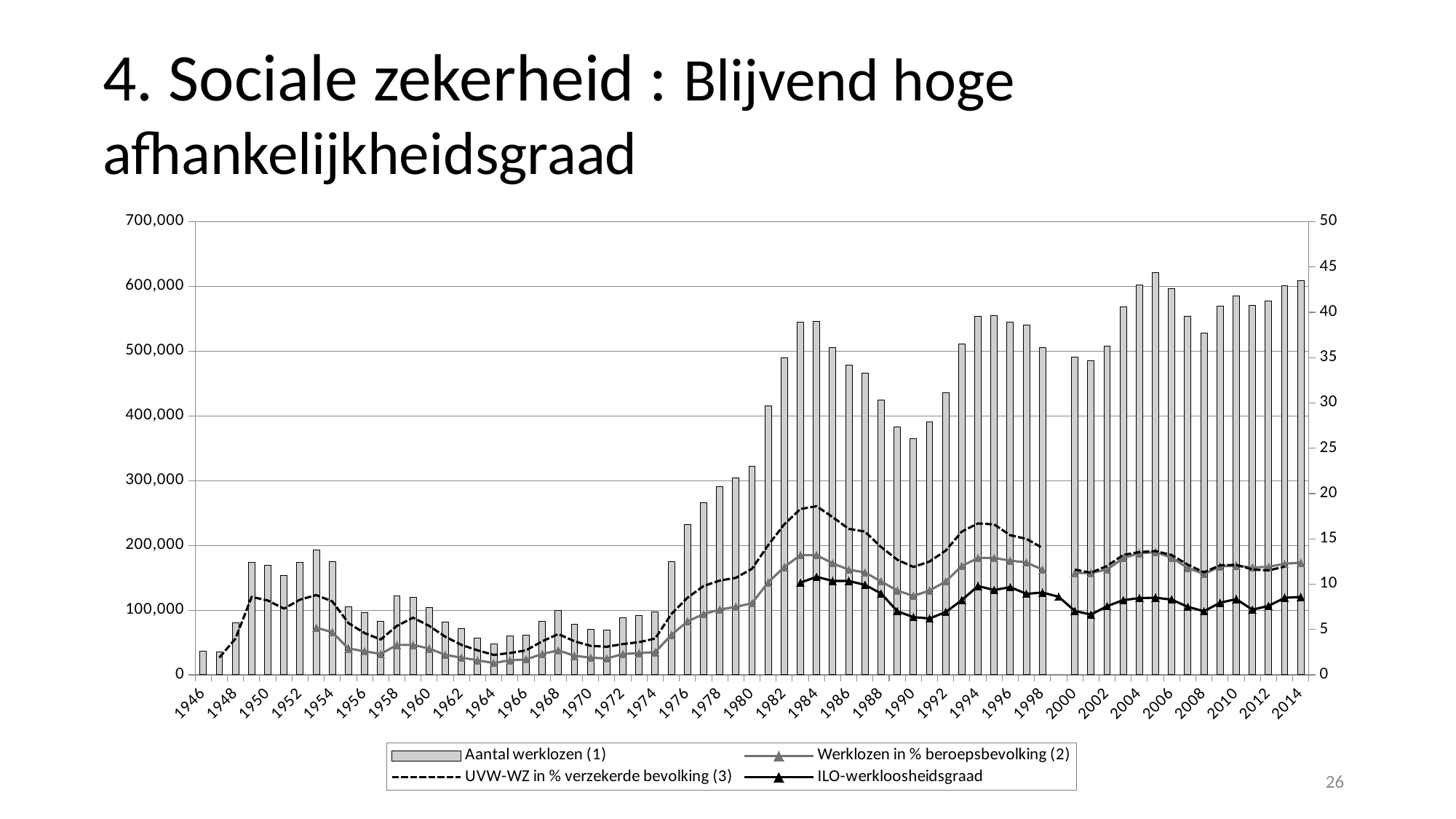

4. Sociale zekerheid : Blijvend hoge afhankelijkheidsgraad
#

### Chart

| Category | Aantal werklozen (1) | Werklozen in % beroepsbevolking (2) | UVW-WZ in % verzekerde bevolking (3) | ILO-werkloosheidsgraad |
|---|---|---|---|---|
| 1946 | 36700.0 | None | None | None |
| 1947 | 35600.0 | None | 1.9 | None |
| 1948 | 80900.0 | None | 4.0 | None |
| 1949 | 174000.0 | None | 8.6 | None |
| 1950 | 169422.0 | None | 8.2 | None |
| 1951 | 153452.0 | None | 7.3 | None |
| 1952 | 173570.0 | None | 8.3 | None |
| 1953 | 193036.0 | 5.2 | 8.8 | None |
| 1954 | 174652.0 | 4.7 | 8.1 | None |
| 1955 | 105367.0 | 2.9 | 5.7 | None |
| 1956 | 95963.0 | 2.6 | 4.6 | None |
| 1957 | 82896.0 | 2.3 | 3.9 | None |
| 1958 | 121747.0 | 3.3 | 5.4 | None |
| 1959 | 120196.0 | 3.3 | 6.3 | None |
| 1960 | 103983.0 | 2.9 | 5.4 | None |
| 1961 | 81103.0 | 2.2 | 4.2 | None |
| 1962 | 70944.0 | 1.9 | 3.3 | None |
| 1963 | 57248.0 | 1.6 | 2.7 | None |
| 1964 | 47830.0 | 1.3 | 2.2 | None |
| 1965 | 60095.0 | 1.6 | 2.4 | None |
| 1966 | 60931.0 | 1.7 | 2.7 | None |
| 1967 | 82955.0 | 2.3 | 3.7 | None |
| 1968 | 99559.0 | 2.7 | 4.5 | None |
| 1969 | 77911.0 | 2.1 | 3.7 | None |
| 1970 | 70753.0 | 1.9 | 3.2 | None |
| 1971 | 69287.0 | 1.8 | 3.1 | None |
| 1972 | 88426.0 | 2.3 | 3.4 | None |
| 1973 | 91756.0 | 2.4 | 3.6 | None |
| 1974 | 96933.0 | 2.5 | 4.0 | None |
| 1975 | 174484.0 | 4.4 | 6.7 | None |
| 1976 | 232595.0 | 5.9 | 8.5 | None |
| 1977 | 266197.0 | 6.7 | 9.8 | None |
| 1978 | 290435.0 | 7.2 | 10.4 | None |
| 1979 | 304296.0 | 7.5 | 10.7 | None |
| 1980 | 322310.0 | 7.9 | 11.7 | None |
| 1981 | 415555.0 | 10.2 | 14.3 | None |
| 1982 | 490042.0 | 11.9 | 16.6 | None |
| 1983 | 545109.0 | 13.2 | 18.3 | 10.17187 |
| 1984 | 545720.0 | 13.2 | 18.6 | 10.80935 |
| 1985 | 505944.0 | 12.3 | 17.4 | 10.35951 |
| 1986 | 477930.0 | 11.6 | 16.1 | 10.35538 |
| 1987 | 466106.0 | 11.3 | 15.8 | 9.9238 |
| 1988 | 424476.0 | 10.3 | 14.1 | 8.97475 |
| 1989 | 383018.0 | 9.3 | 12.7 | 7.011 |
| 1990 | 364696.0 | 8.7 | 11.9 | 6.36788 |
| 1991 | 391116.0 | 9.3 | 12.5 | 6.21337 |
| 1992 | 435721.0 | 10.3 | 13.7 | 6.92276 |
| 1993 | 511435.0 | 12.0 | 15.8 | 8.24294 |
| 1994 | 553997.0 | 12.9 | 16.7 | 9.79877 |
| 1995 | 555252.0 | 12.9 | 16.6 | 9.35495 |
| 1996 | 544897.0 | 12.6 | 15.4 | 9.67371 |
| 1997 | 540562.0 | 12.4 | 15.0 | 8.93575 |
| 1998 | 505282.0 | 11.6 | 14.0 | 9.07685 |
| 1999 | None | None | None | 8.60919 |
| 2000 | 491045.42 | 11.222825410402386 | 11.601688467847485 | 7.04604 |
| 2001 | 485659.83 | 11.242935853271096 | 11.268528458430913 | 6.64158 |
| 2002 | 508031.58 | 11.601410106216264 | 12.001073448946498 | 7.57632 |
| 2003 | 567953.3333333333 | 12.878191825257357 | 13.225043291198066 | 8.24358 |
| 2004 | 602608.8300000001 | 13.408917474904952 | 13.542572127178351 | 8.46162 |
| 2005 | 621152.0033333334 | 13.533578626433544 | 13.65476287819497 | 8.51181 |
| 2006 | 596626.4199999999 | 12.925489475351757 | 13.213311020204413 | 8.29656 |
| 2007 | 553989.0033333333 | 11.785347672650762 | 12.154671095584032 | 7.50115 |
| 2008 | 527941.5 | 11.122408939547638 | 11.307154402754586 | 7.01527 |
| 2009 | 569838.4966666667 | 11.94943704817834 | 12.084254909168694 | 7.95551 |
| 2010 | 584835.1699999999 | 12.043240483520789 | 12.136528352863262 | 8.35106 |
| 2011 | 570794.49 | 11.84992378300835 | 11.620943928174297 | 7.19148 |
| 2012 | 577349.6699999999 | 11.910447883441499 | 11.51385322555907 | 7.59967 |
| 2013 | 600746.66 | 12.25790769587927 | 11.941471265687076 | 8.49544 |
| 2014 | 608949.0800000001 | 12.376049982286197 | None | 8.59769 |
26